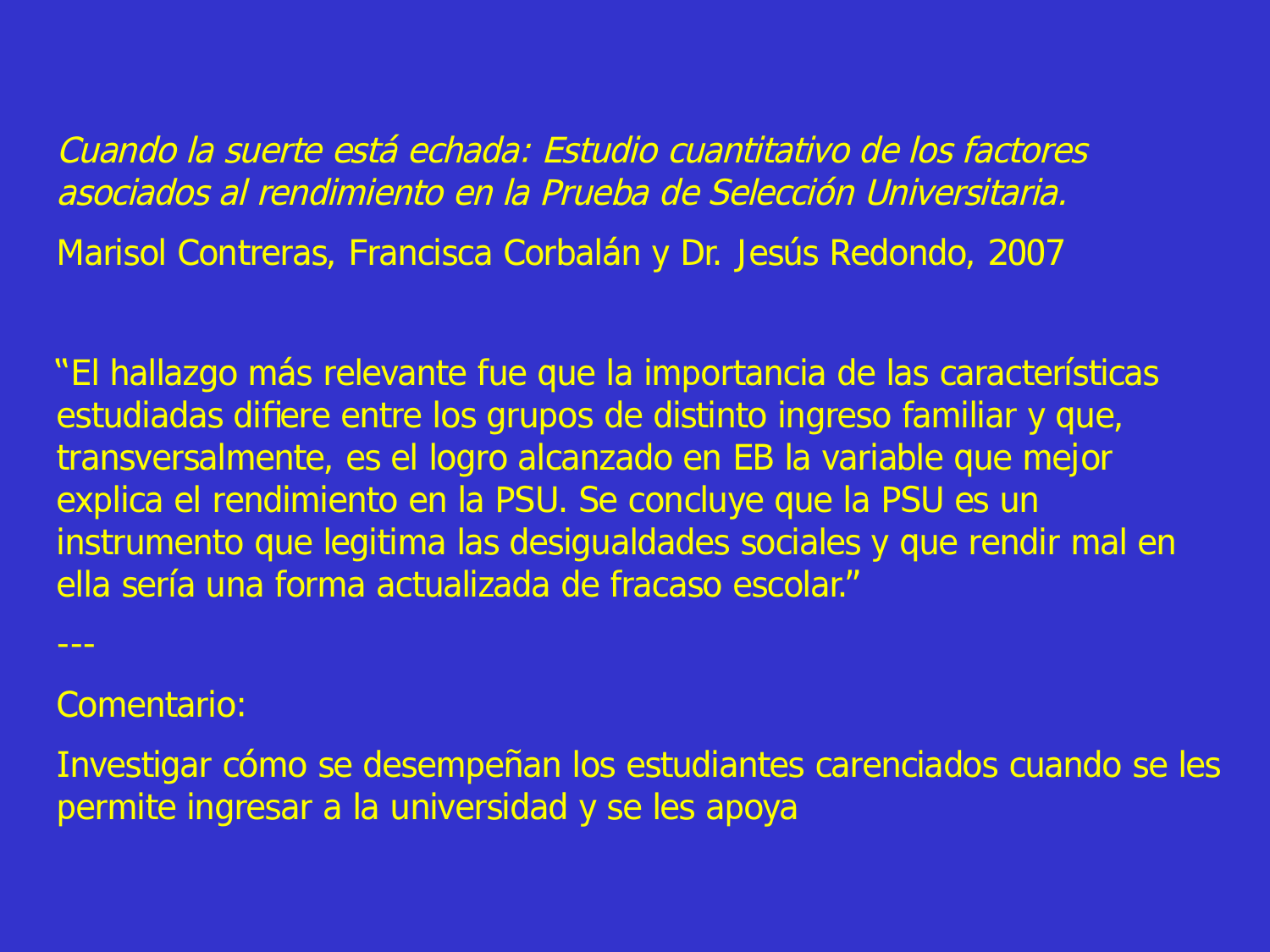

Cuando la suerte está echada: Estudio cuantitativo de los factores asociados al rendimiento en la Prueba de Selección Universitaria.
Marisol Contreras, Francisca Corbalán y Dr. Jesús Redondo, 2007

“El hallazgo más relevante fue que la importancia de las características estudiadas difiere entre los grupos de distinto ingreso familiar y que, transversalmente, es el logro alcanzado en EB la variable que mejor explica el rendimiento en la PSU. Se concluye que la PSU es un instrumento que legitima las desigualdades sociales y que rendir mal en ella sería una forma actualizada de fracaso escolar.”
---
Comentario:
Investigar cómo se desempeñan los estudiantes carenciados cuando se les permite ingresar a la universidad y se les apoya